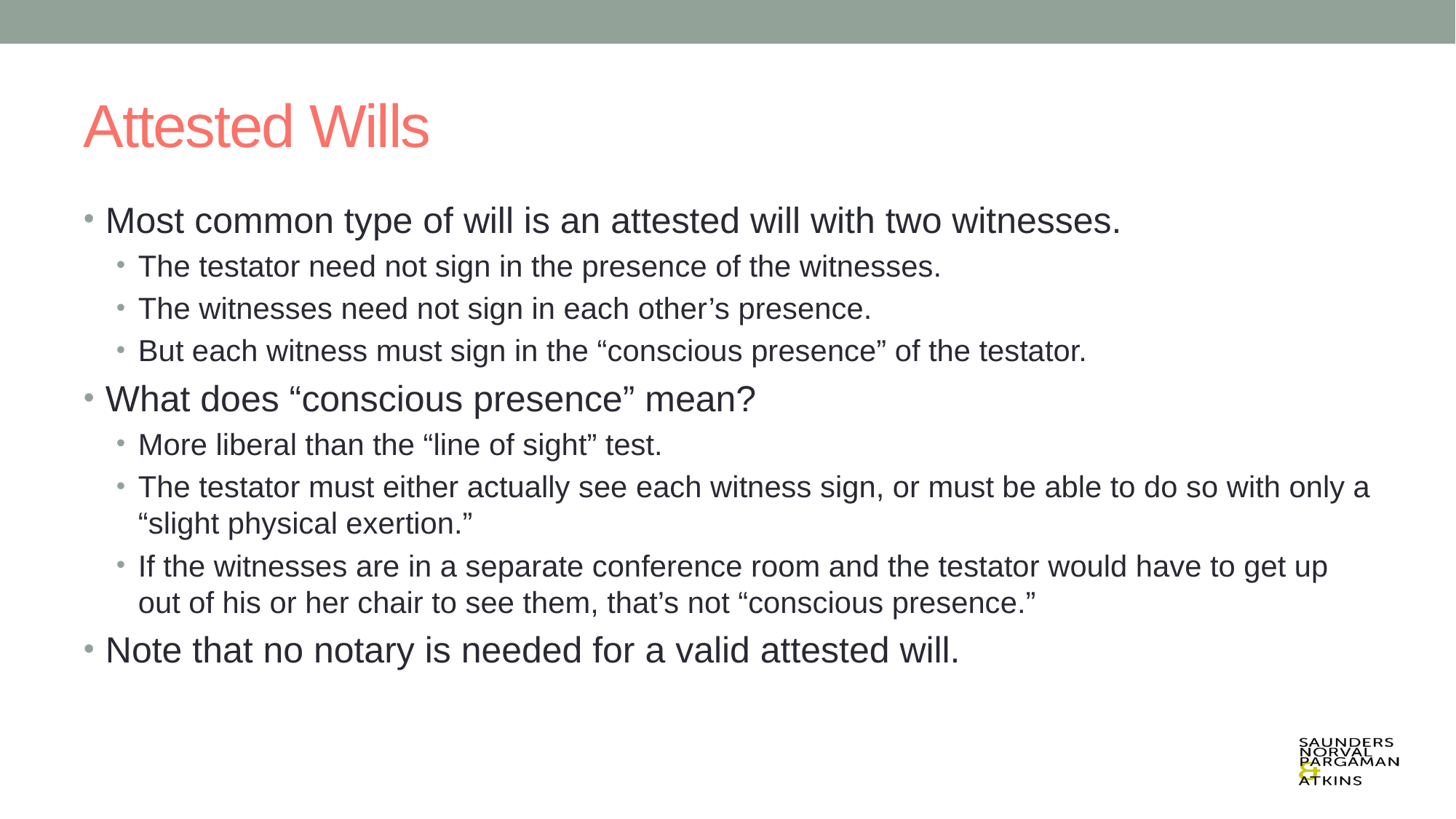

# Attested Wills
Most common type of will is an attested will with two witnesses.
The testator need not sign in the presence of the witnesses.
The witnesses need not sign in each other’s presence.
But each witness must sign in the “conscious presence” of the testator.
What does “conscious presence” mean?
More liberal than the “line of sight” test.
The testator must either actually see each witness sign, or must be able to do so with only a “slight physical exertion.”
If the witnesses are in a separate conference room and the testator would have to get up out of his or her chair to see them, that’s not “conscious presence.”
Note that no notary is needed for a valid attested will.